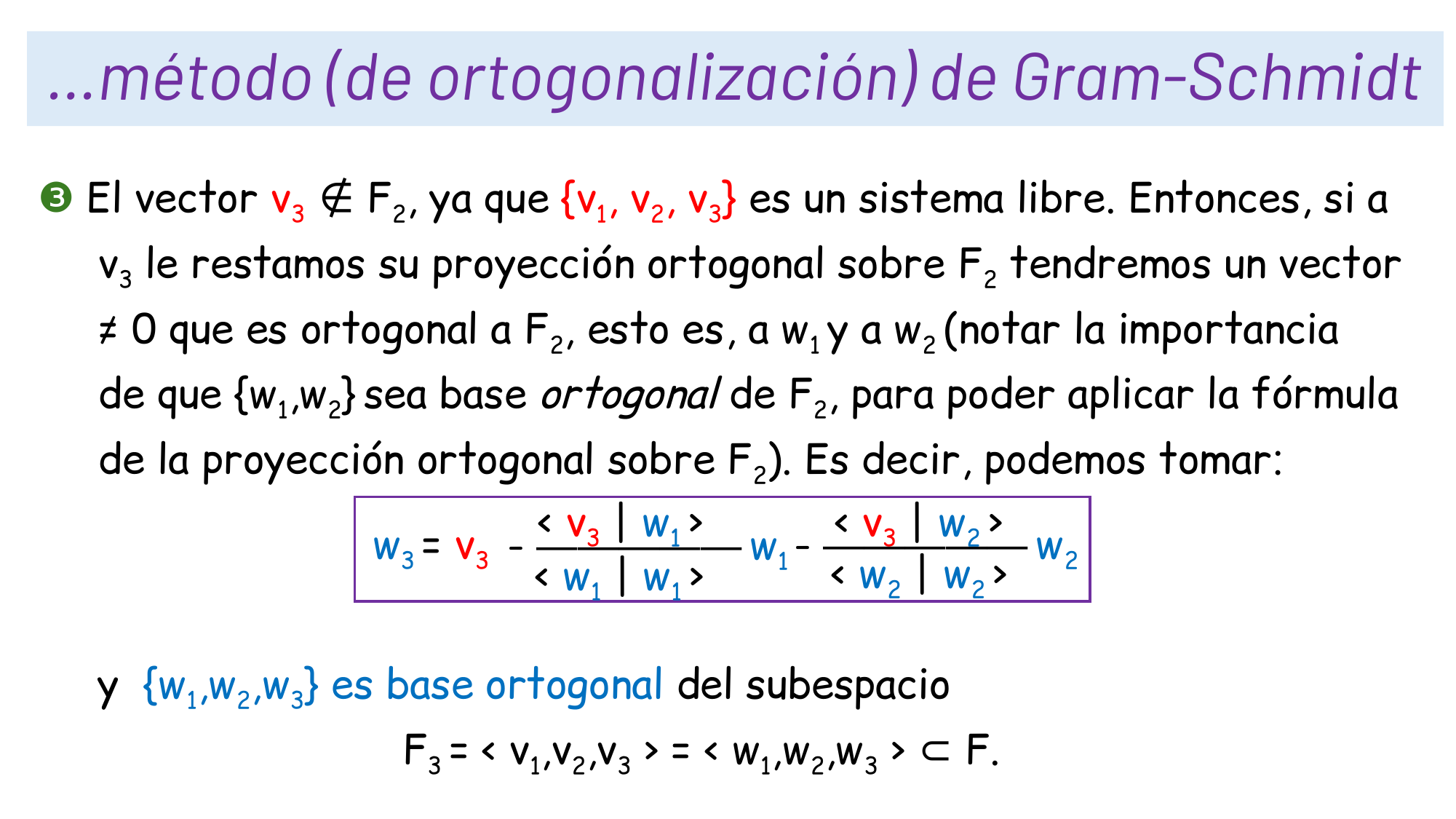

# …método (de ortogonalización) de Gram-Schmidt
❸ El vector v3  ∉ F2, ya que {v1, v2, v3} es un sistema libre. Entonces, si a
     v3 le restamos su proyección ortogonal sobre F2 tendremos un vector
     ≠ 0 que es ortogonal a F2, esto es, a w1 y a w2 (notar la importancia
     de que {w1,w2} sea base ortogonal de F2, para poder aplicar la fórmula
     de la proyección ortogonal sobre F2). Es decir, podemos tomar:

                                     w3 = v3
< v3 | w1 >
< v3 | w2 >

 - ――――― w2
 - ――――― w1
< w2 | w2 >
< w1 | w1 >
y  {w1,w2,w3} es base ortogonal del subespacio
                         F3 = < v1,v2,v3 > = < w1,w2,w3 > ⊂ F.